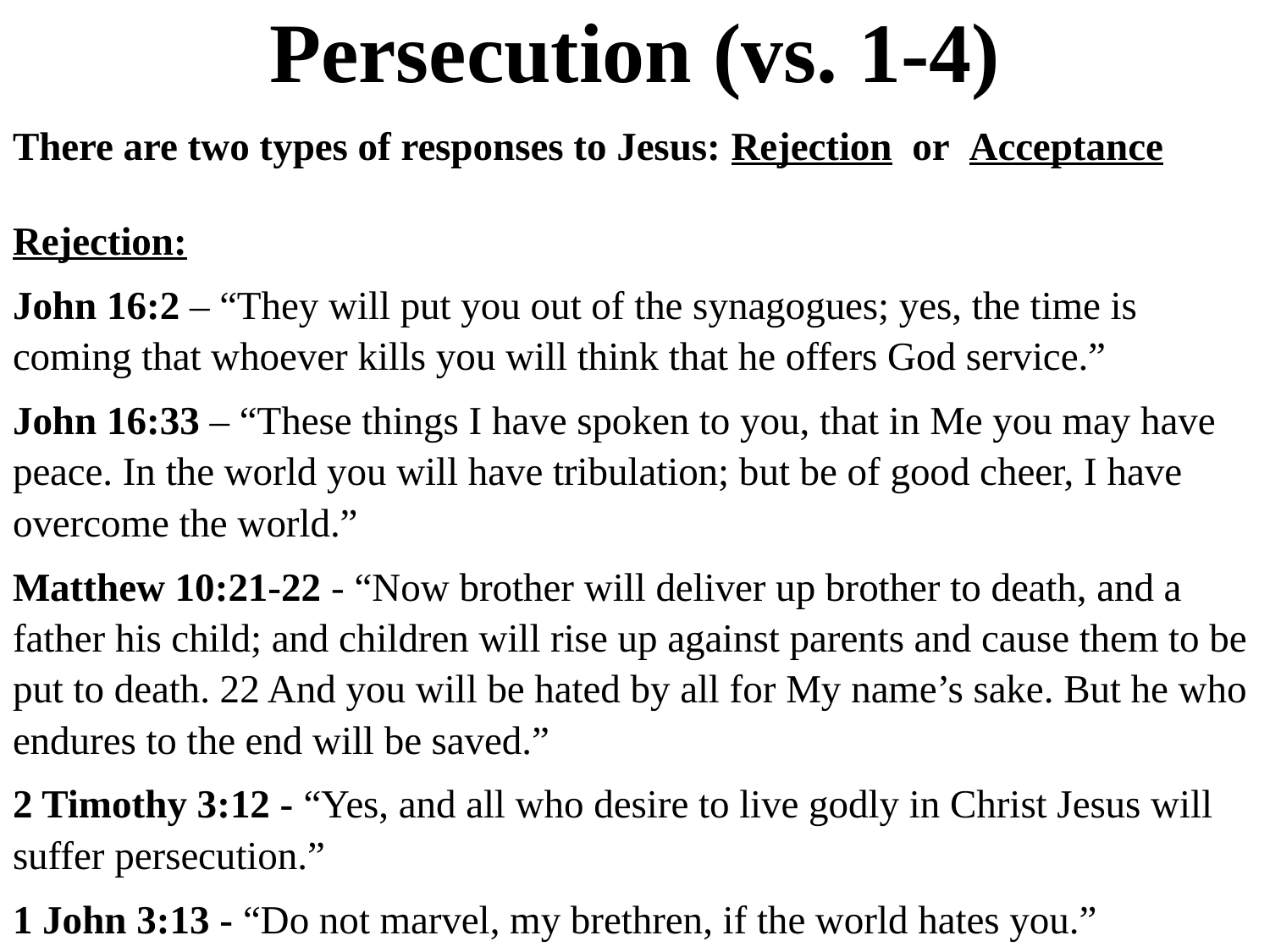

# Persecution (vs. 1-4)
There are two types of responses to Jesus: Rejection  or  Acceptance

Rejection:
John 16:2 – “They will put you out of the synagogues; yes, the time is coming that whoever kills you will think that he offers God service.”
John 16:33 – “These things I have spoken to you, that in Me you may have peace. In the world you will have tribulation; but be of good cheer, I have overcome the world.”
Matthew 10:21-22 - “Now brother will deliver up brother to death, and a father his child; and children will rise up against parents and cause them to be put to death. 22 And you will be hated by all for My name’s sake. But he who endures to the end will be saved.”
2 Timothy 3:12 - “Yes, and all who desire to live godly in Christ Jesus will suffer persecution.”
1 John 3:13 - “Do not marvel, my brethren, if the world hates you.”